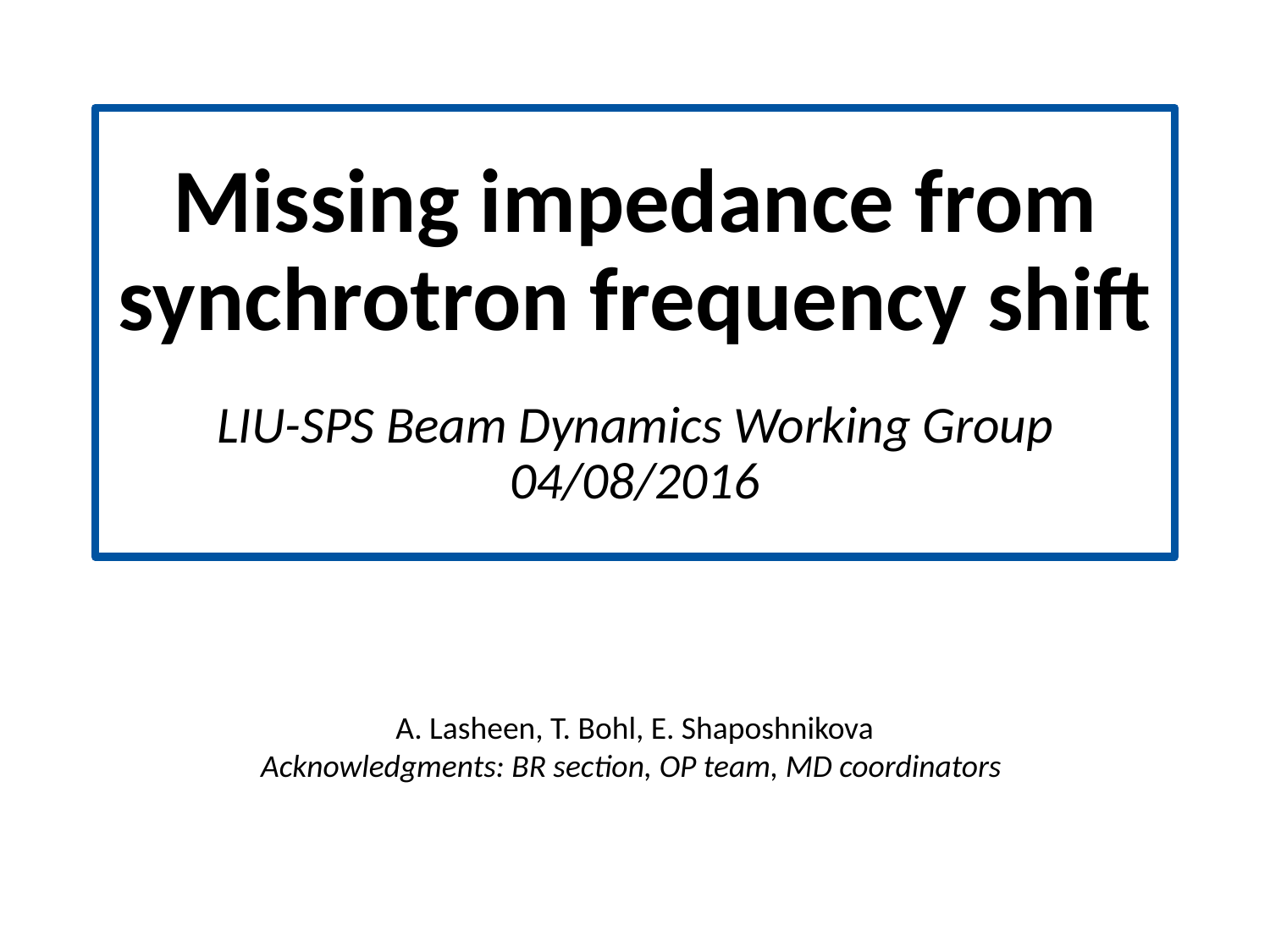

# Missing impedance from synchrotron frequency shift s LIU-SPS Beam Dynamics Working Group 04/08/2016
A. Lasheen, T. Bohl, E. Shaposhnikova
Acknowledgments: BR section, OP team, MD coordinators